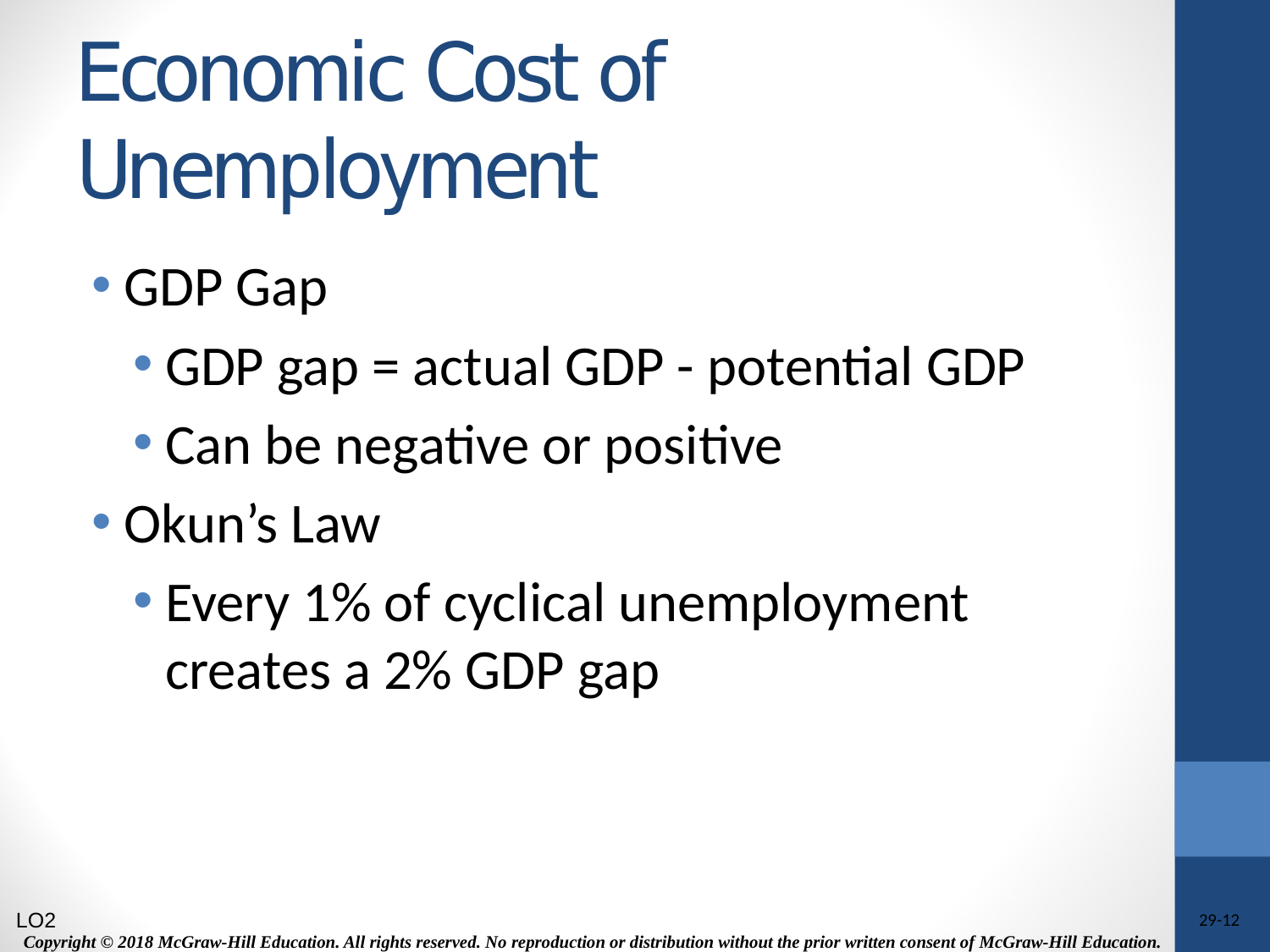

# Economic Cost of Unemployment
GDP Gap
GDP gap = actual GDP - potential GDP
Can be negative or positive
Okun’s Law
Every 1% of cyclical unemployment creates a 2% GDP gap
LO2